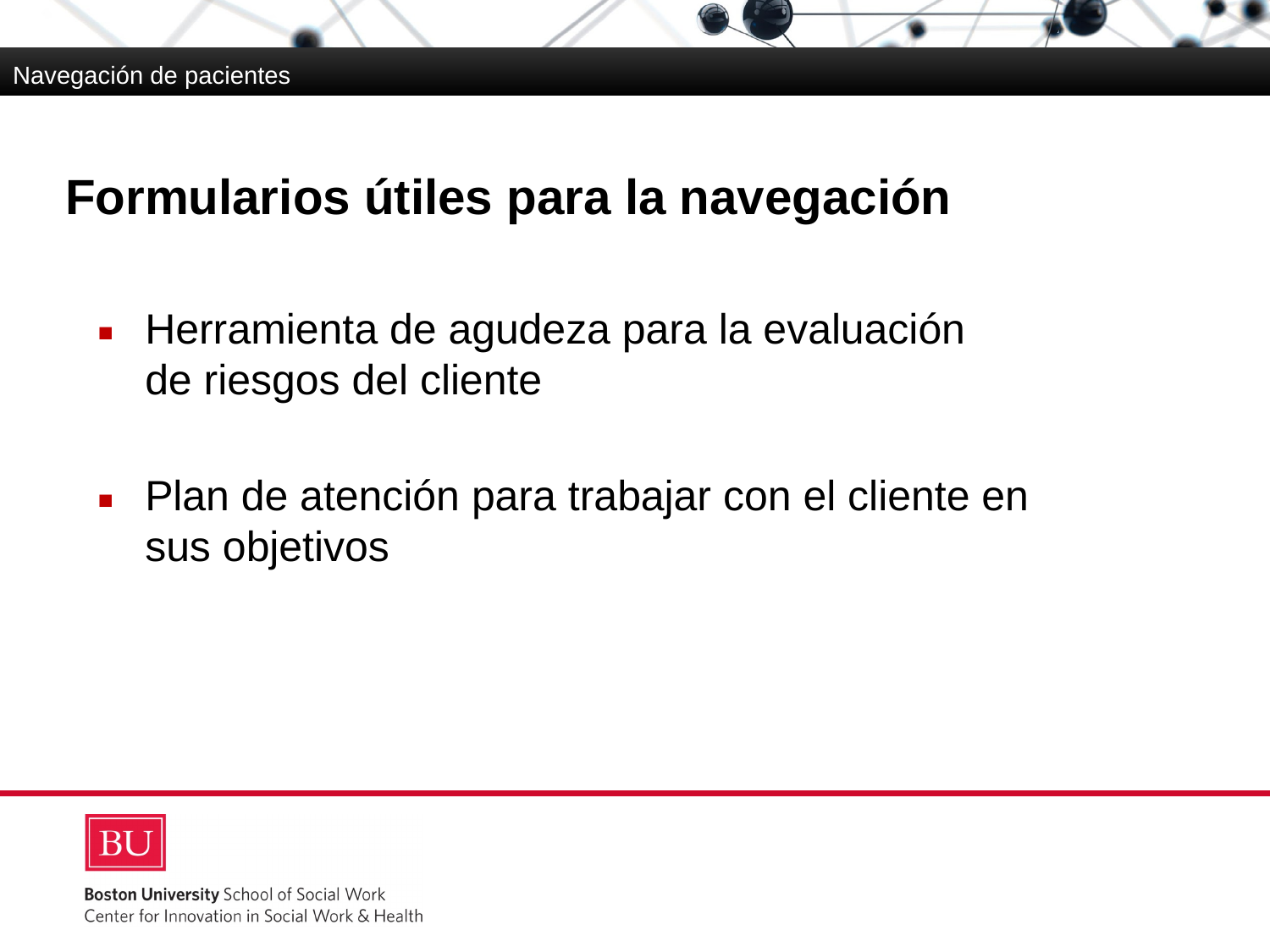

Navegación de pacientes
# Formularios útiles para la navegación

Herramienta de agudeza para la evaluación
de riesgos del cliente

Plan de atención para trabajar con el cliente en
sus objetivos